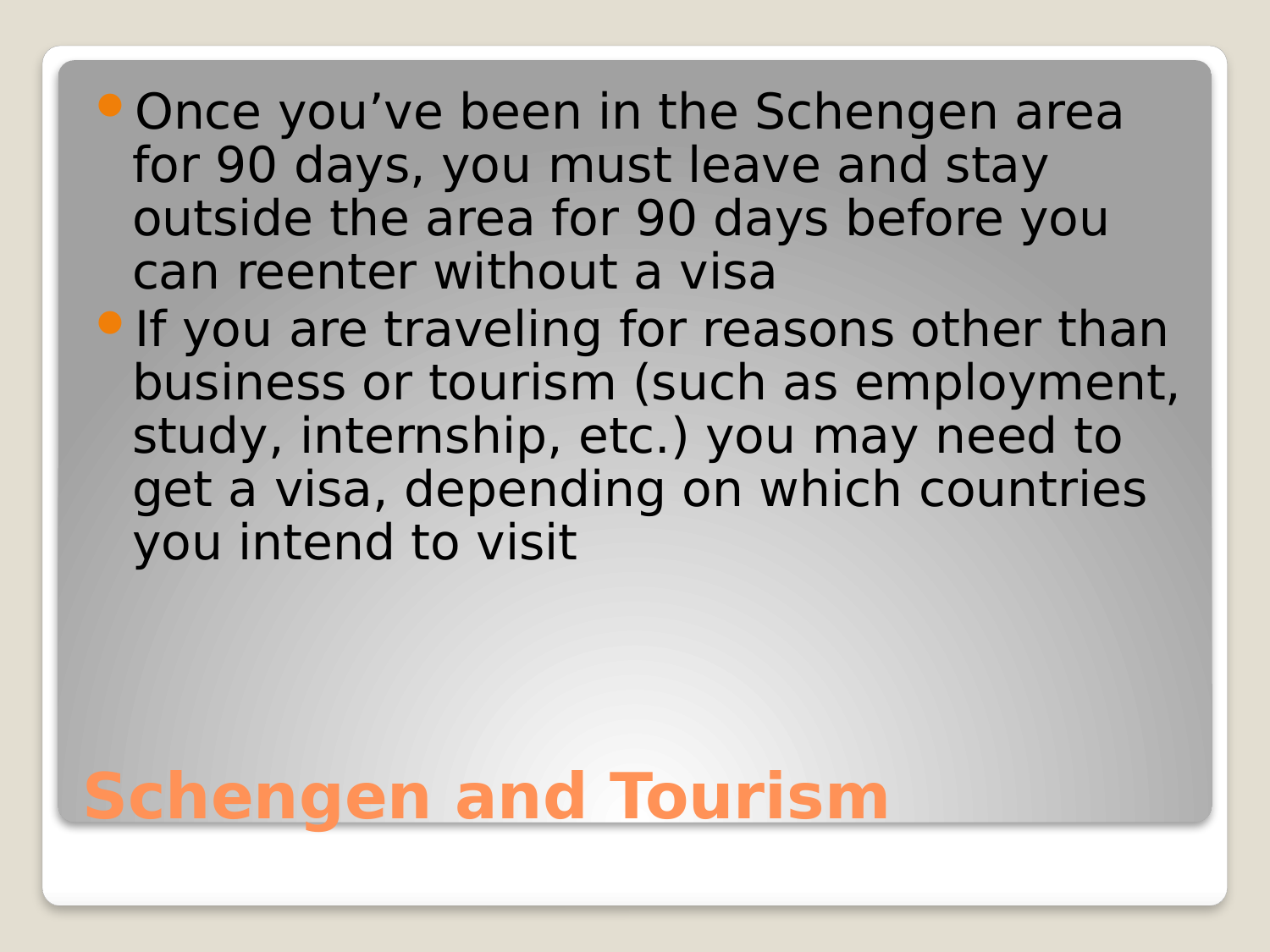

Once you’ve been in the Schengen area for 90 days, you must leave and stay outside the area for 90 days before you can reenter without a visa
If you are traveling for reasons other than business or tourism (such as employment, study, internship, etc.) you may need to get a visa, depending on which countries you intend to visit
# Schengen and Tourism